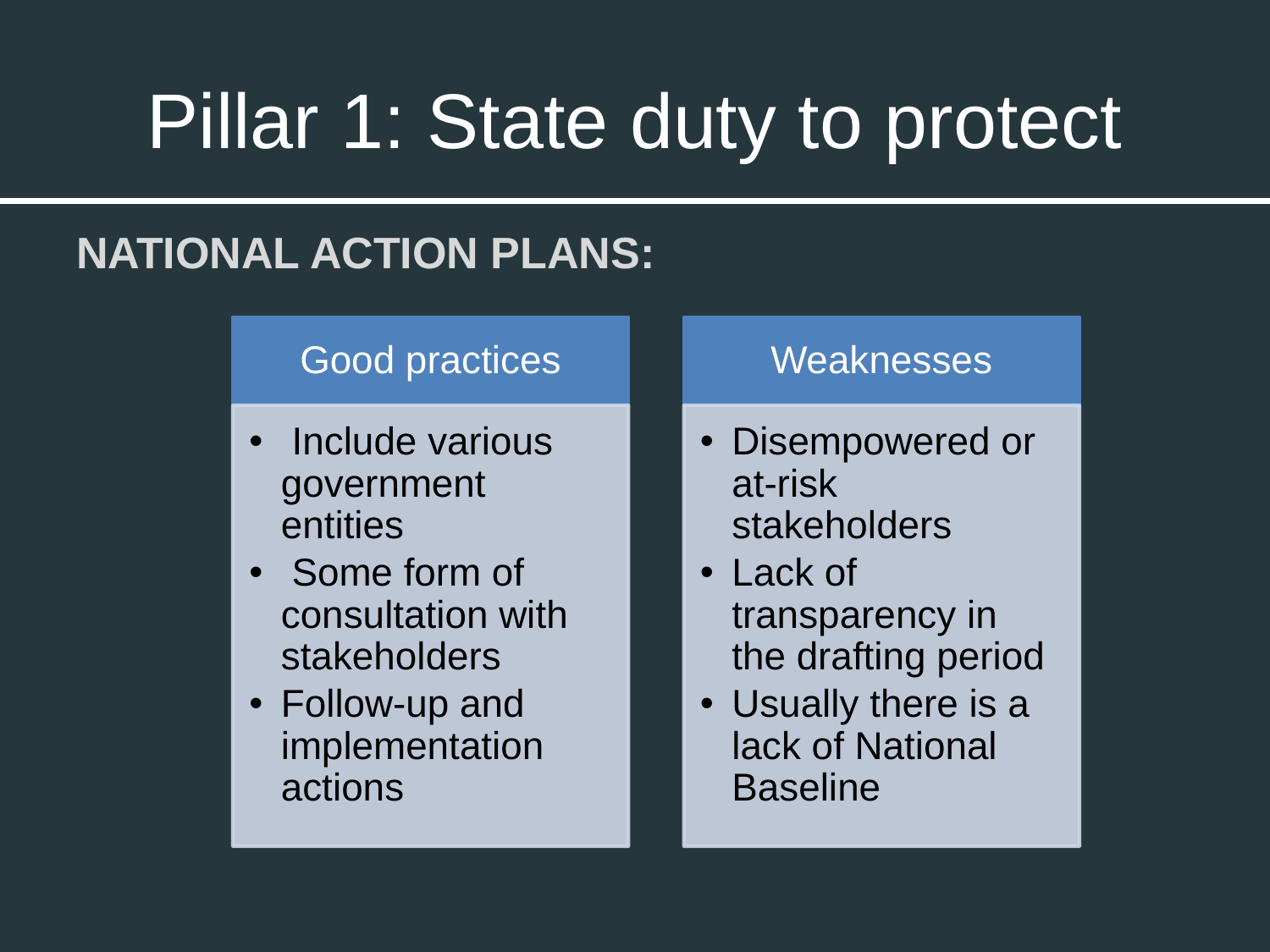

# Pillar 1: State duty to protect
NATIONAL ACTION PLANS:

Good practices

Weaknesses

 Include various government entities
 Some form of consultation with stakeholders
Follow-up and implementation actions

Disempowered or at-risk stakeholders
Lack of transparency in the drafting period
Usually there is a lack of National Baseline